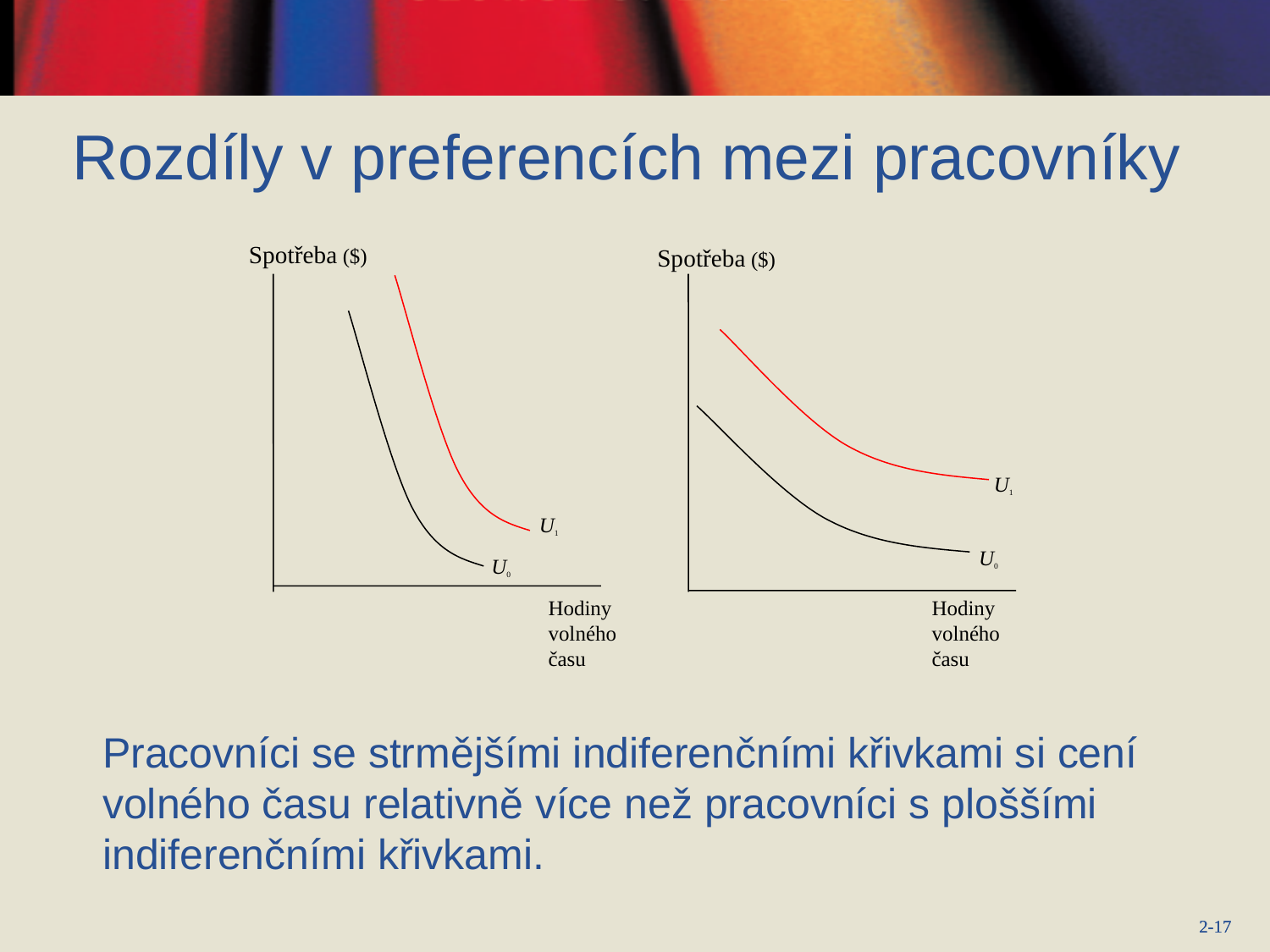

# Rozdíly v preferencích mezi pracovníky
Spotřeba ($)
Spotřeba ($)

U1
U1
U0
U0

Hodiny volného času
Hodiny volného času
Pracovníci se strmějšími indiferenčními křivkami si cení volného času relativně více než pracovníci s ploššími indiferenčními křivkami.